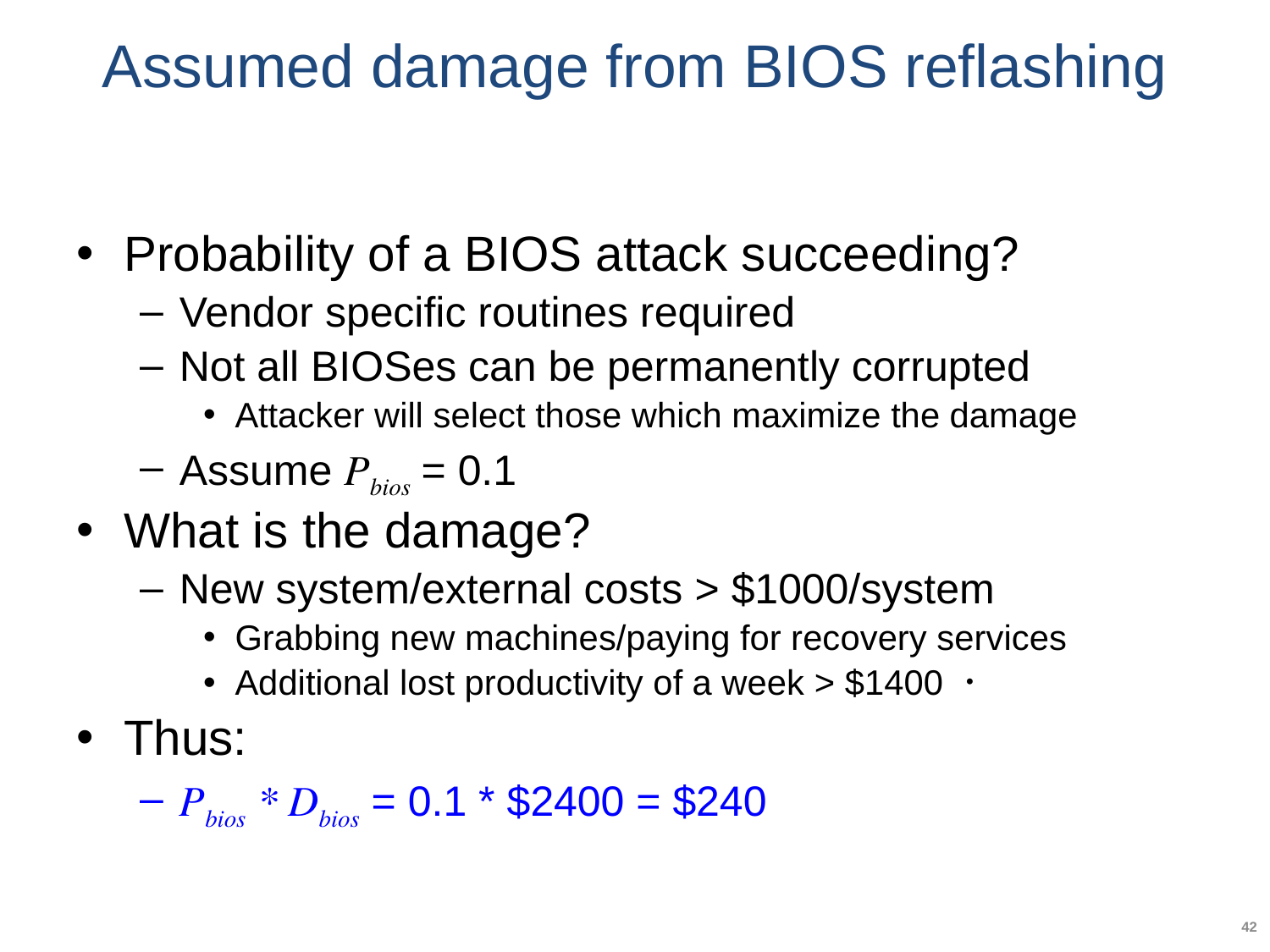

# Assumed damage from BIOS reflashing
Probability of a BIOS attack succeeding?
Vendor specific routines required
Not all BIOSes can be permanently corrupted
Attacker will select those which maximize the damage
Assume Pbios = 0.1
What is the damage?
New system/external costs ­> $1000/system
Grabbing new machines/paying for recovery services
Additional lost productivity of a week ­> $1400 ･
Thus:
Pbios * Dbios = 0.1 * $2400 = $240
42